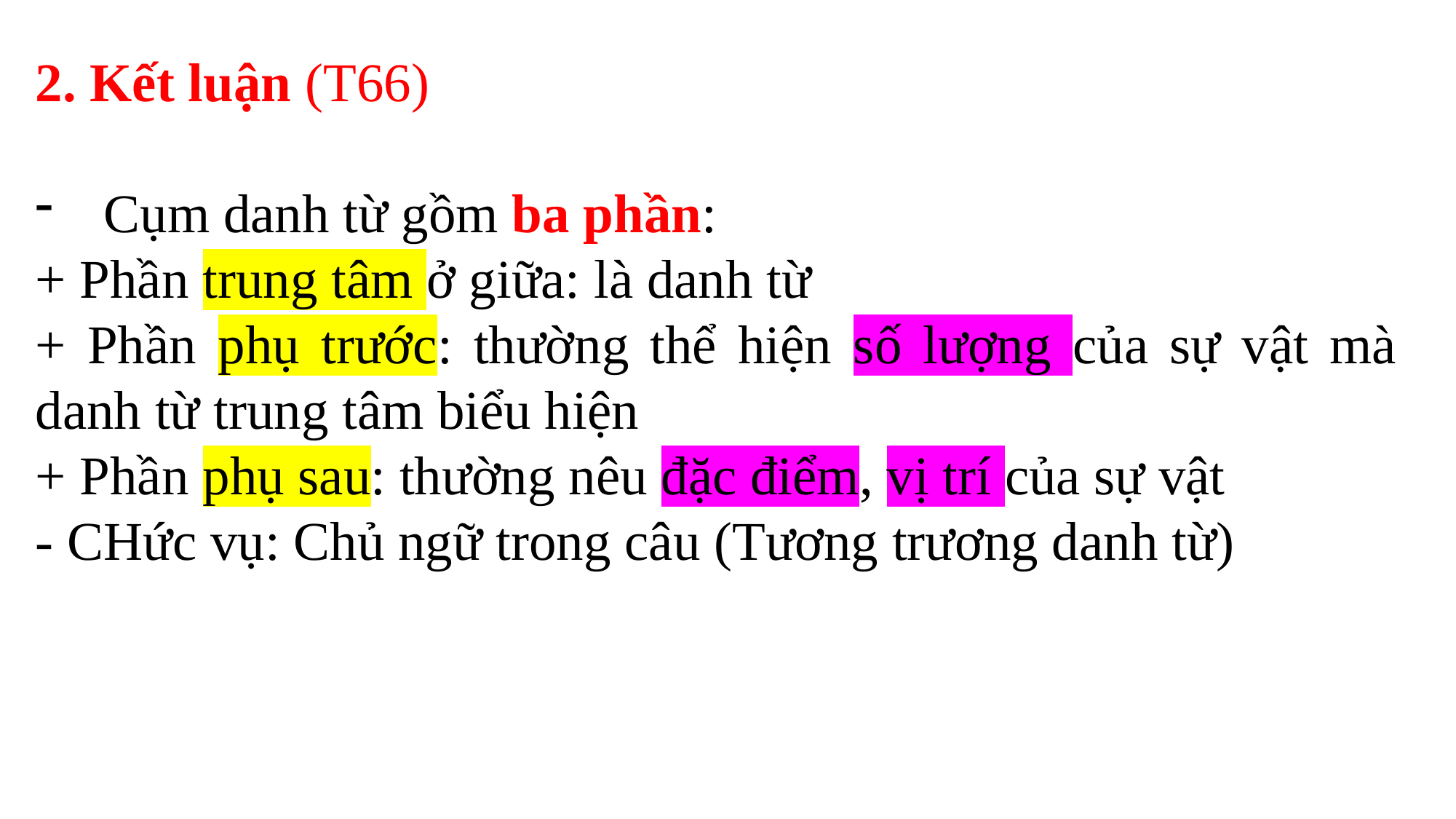

2. Kết luận (T66)

Cụm danh từ gồm ba phần:
+ Phần trung tâm ở giữa: là danh từ
+ Phần phụ trước: thường thể hiện số lượng của sự vật mà danh từ trung tâm biểu hiện
+ Phần phụ sau: thường nêu đặc điểm, vị trí của sự vật
- CHức vụ: Chủ ngữ trong câu (Tương trương danh từ)